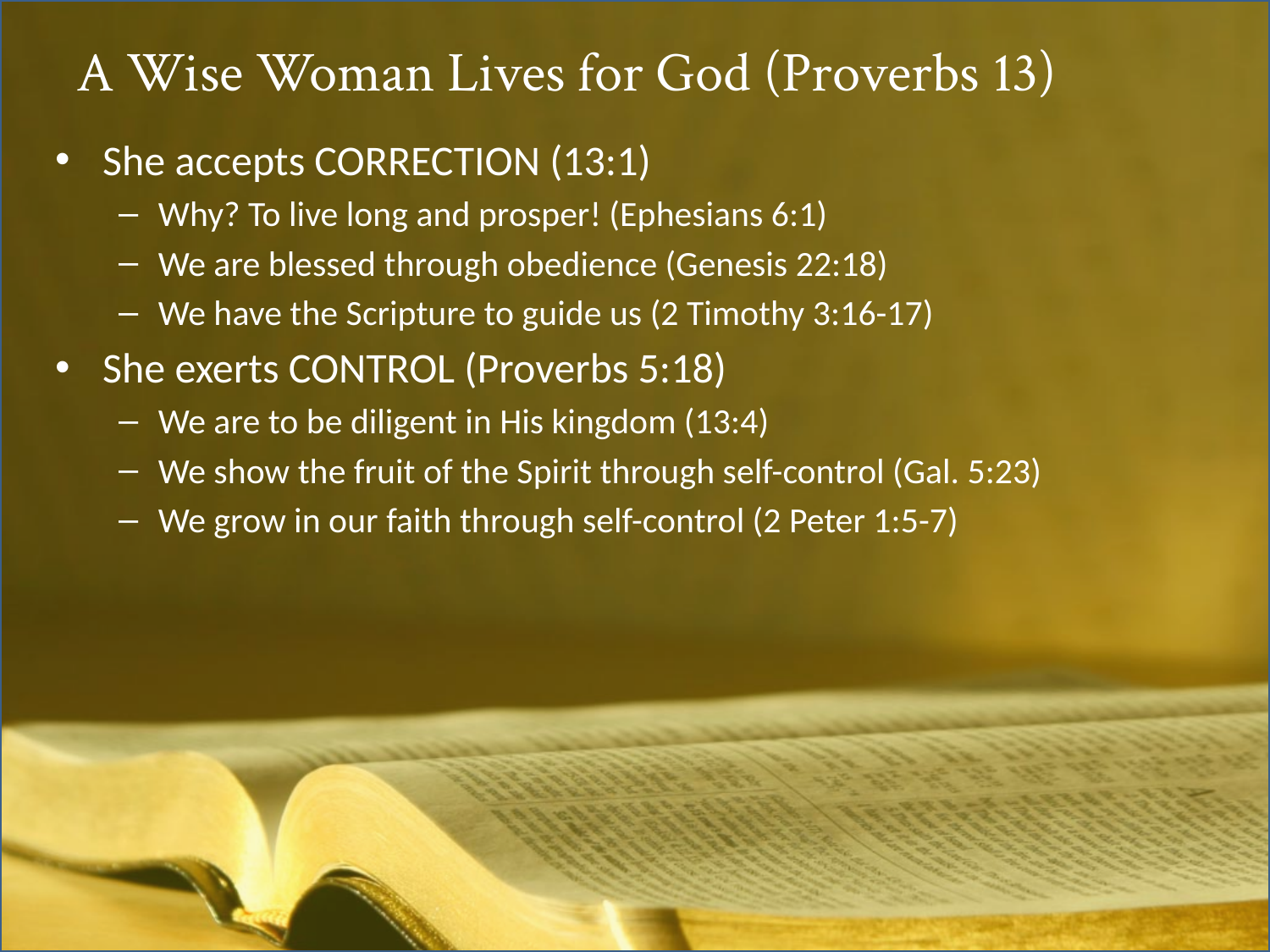

# A Wise Woman Lives for God (Proverbs 13)
She accepts CORRECTION (13:1)
Why? To live long and prosper! (Ephesians 6:1)
We are blessed through obedience (Genesis 22:18)
We have the Scripture to guide us (2 Timothy 3:16-17)
She exerts CONTROL (Proverbs 5:18)
We are to be diligent in His kingdom (13:4)
We show the fruit of the Spirit through self-control (Gal. 5:23)
We grow in our faith through self-control (2 Peter 1:5-7)